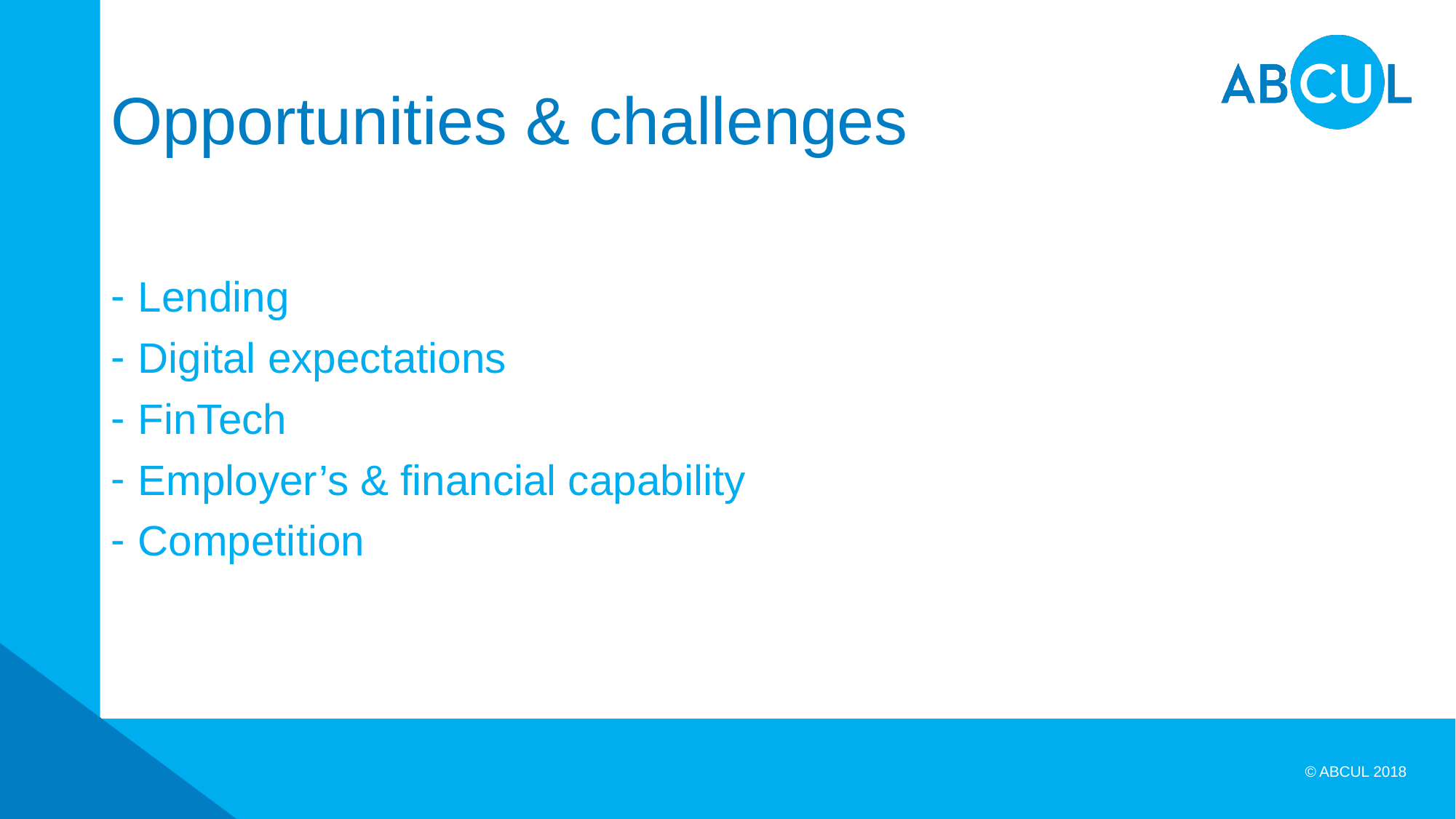

# Opportunities & challenges

Lending
Digital expectations
FinTech
Employer’s & financial capability
Competition